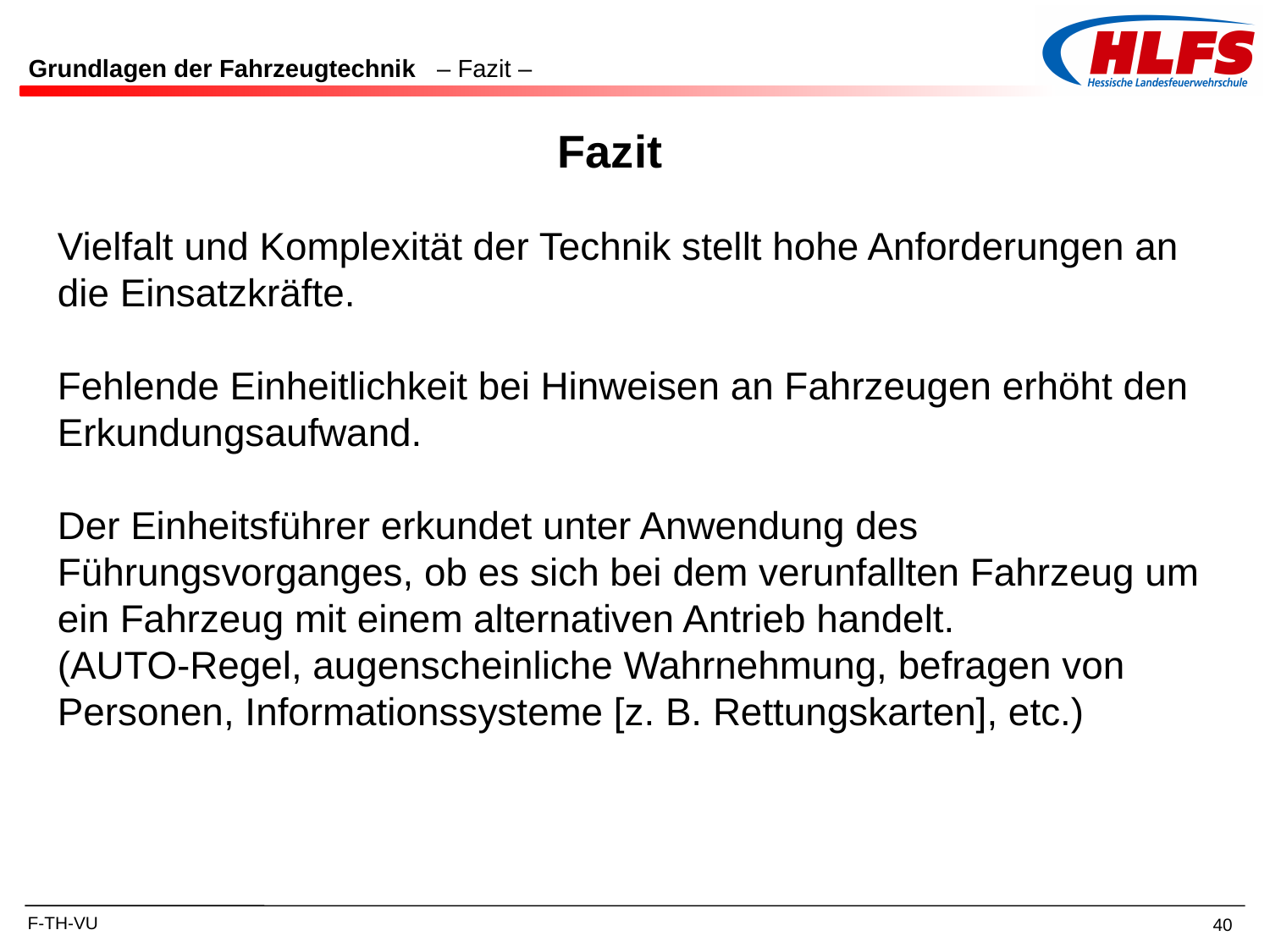

Grundlagen der Fahrzeugtechnik   – Fazit –

Fazit
Vielfalt und Komplexität der Technik stellt hohe Anforderungen an die Einsatzkräfte.

Fehlende Einheitlichkeit bei Hinweisen an Fahrzeugen erhöht den Erkundungsaufwand.

Der Einheitsführer erkundet unter Anwendung des Führungsvorganges, ob es sich bei dem verunfallten Fahrzeug um ein Fahrzeug mit einem alternativen Antrieb handelt.
(AUTO-Regel, augenscheinliche Wahrnehmung, befragen von Personen, Informationssysteme [z. B. Rettungskarten], etc.)
F-TH-VU
40